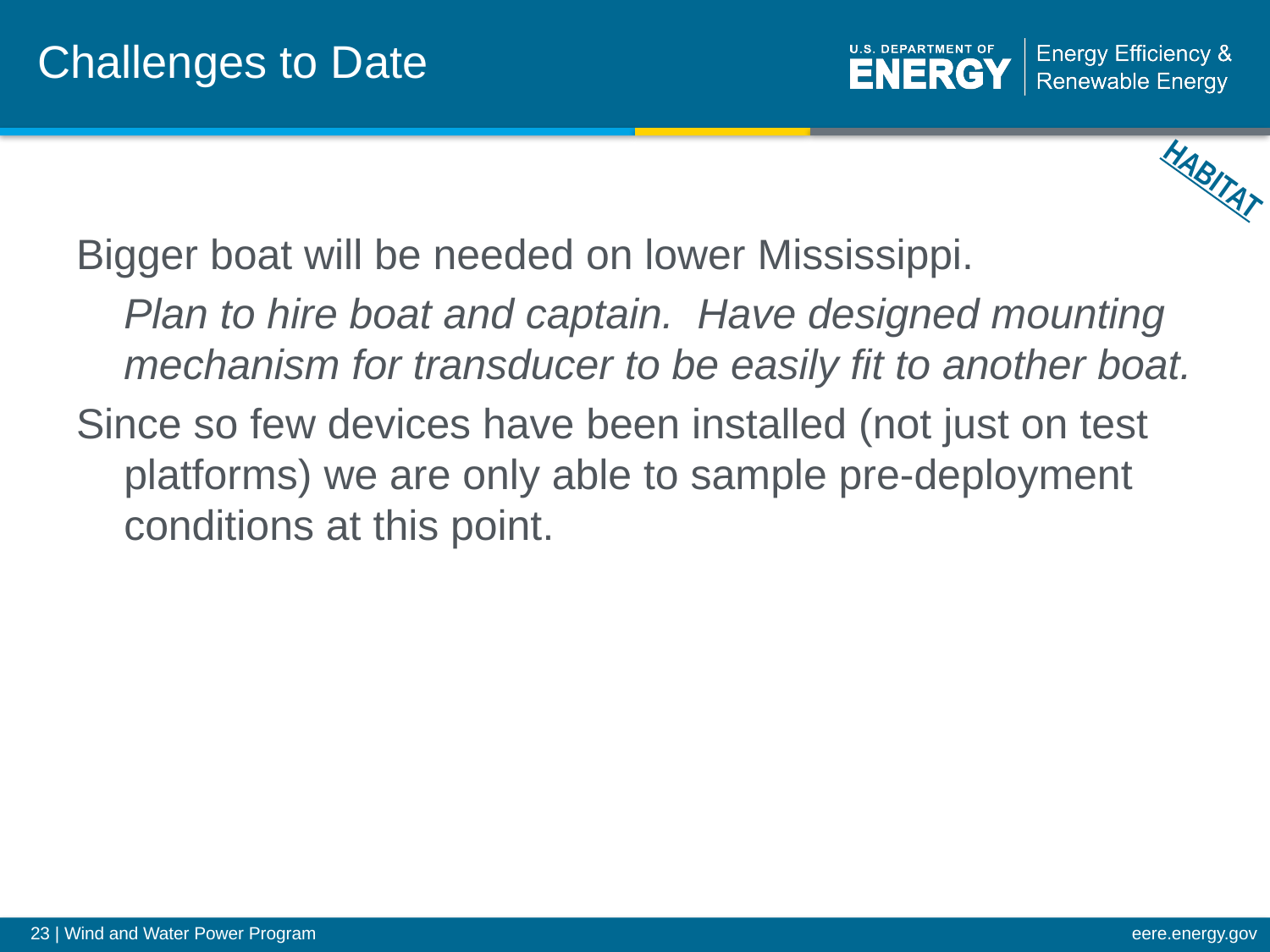

Challenges to Date
Bigger boat will be needed on lower Mississippi.
	Plan to hire boat and captain.  Have designed mounting mechanism for transducer to be easily fit to another boat.
Since so few devices have been installed (not just on test platforms) we are only able to sample pre-deployment conditions at this point.

HABITAT